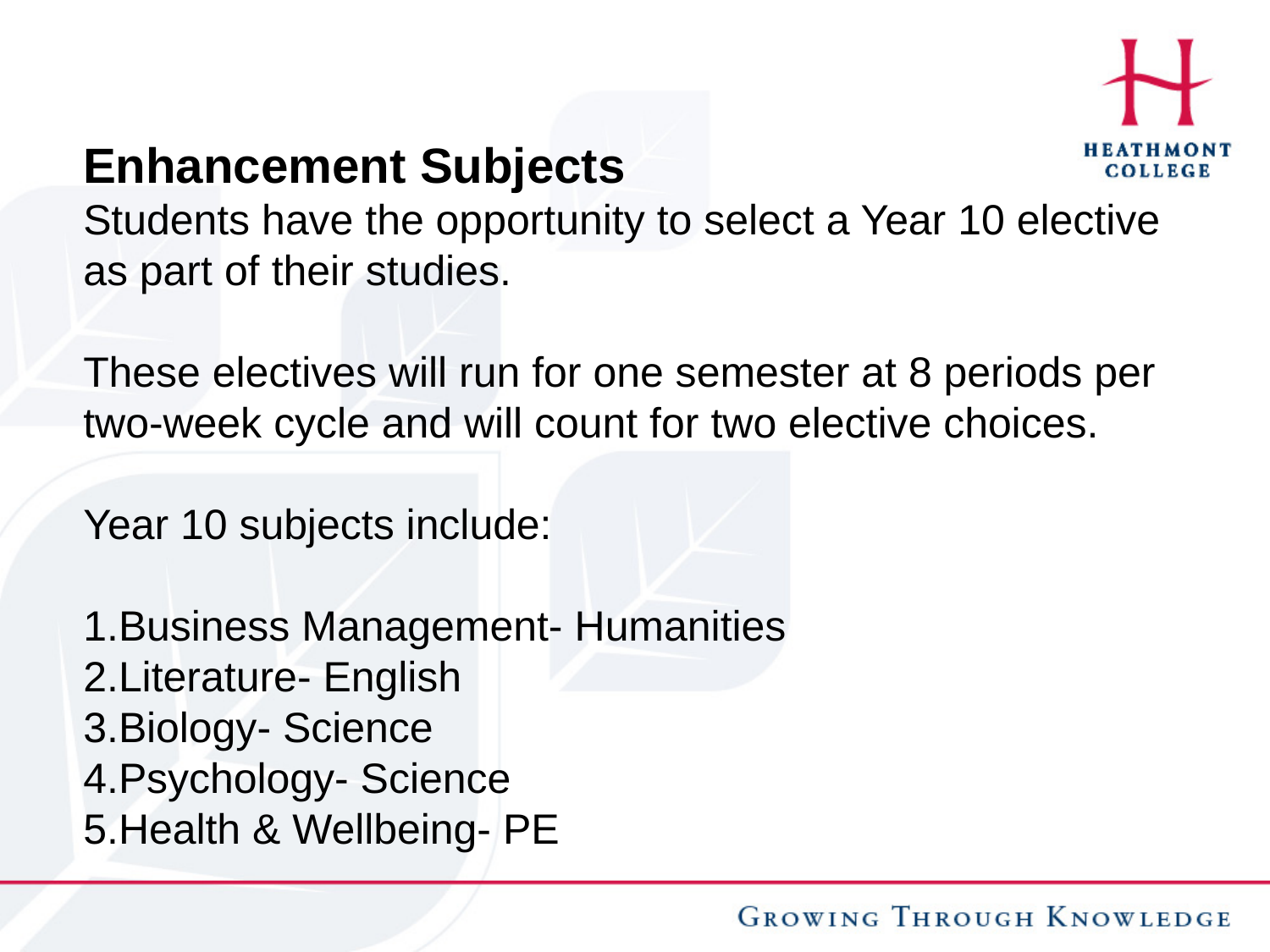

Enhancement Subjects
Students have the opportunity to select a Year 10 elective as part of their studies.

These electives will run for one semester at 8 periods per two-week cycle and will count for two elective choices.

Year 10 subjects include:

Business Management- Humanities
Literature- English
Biology- Science
Psychology- Science
Health & Wellbeing- PE